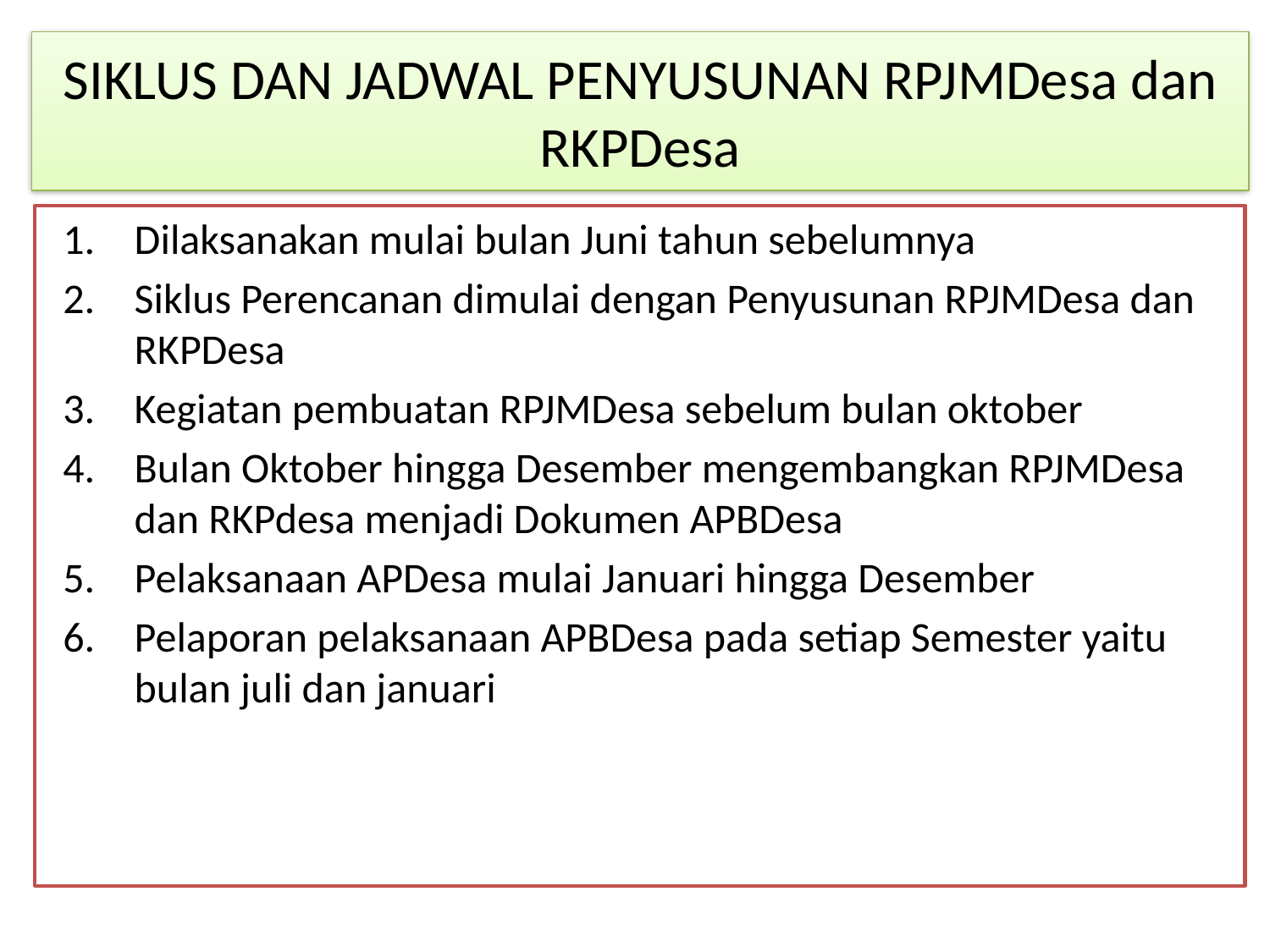

# SIKLUS DAN JADWAL PENYUSUNAN RPJMDesa dan RKPDesa
Dilaksanakan mulai bulan Juni tahun sebelumnya
Siklus Perencanan dimulai dengan Penyusunan RPJMDesa dan RKPDesa
Kegiatan pembuatan RPJMDesa sebelum bulan oktober
Bulan Oktober hingga Desember mengembangkan RPJMDesa dan RKPdesa menjadi Dokumen APBDesa
Pelaksanaan APDesa mulai Januari hingga Desember
Pelaporan pelaksanaan APBDesa pada setiap Semester yaitu bulan juli dan januari